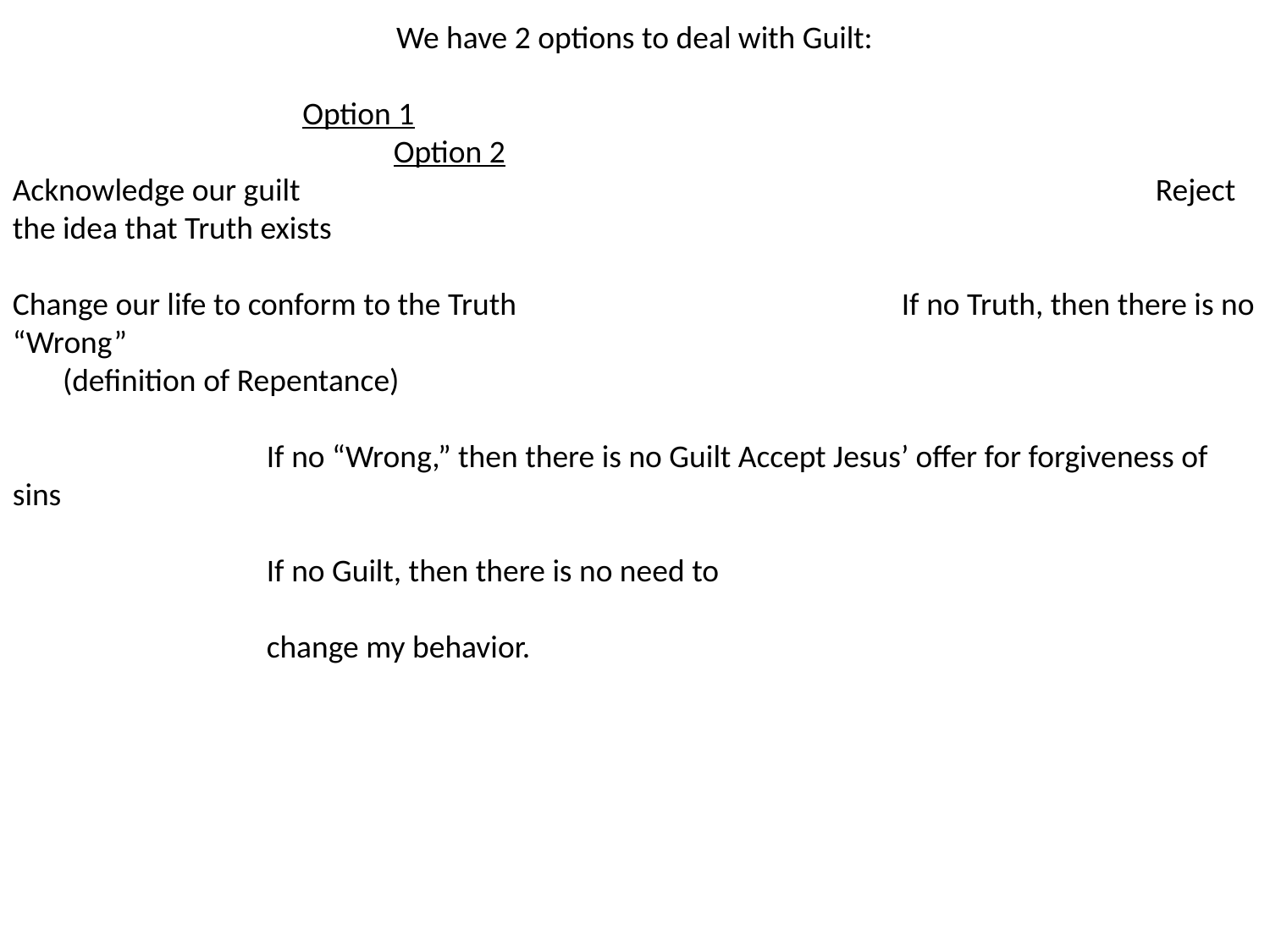

We have 2 options to deal with Guilt:

		     Option 1									Option 2
Acknowledge our guilt							Reject the idea that Truth exists

Change our life to conform to the Truth				If no Truth, then there is no “Wrong”
       (definition of Repentance)
											If no “Wrong,” then there is no Guilt Accept Jesus’ offer for forgiveness of sins
											If no Guilt, then there is no need to
											change my behavior.